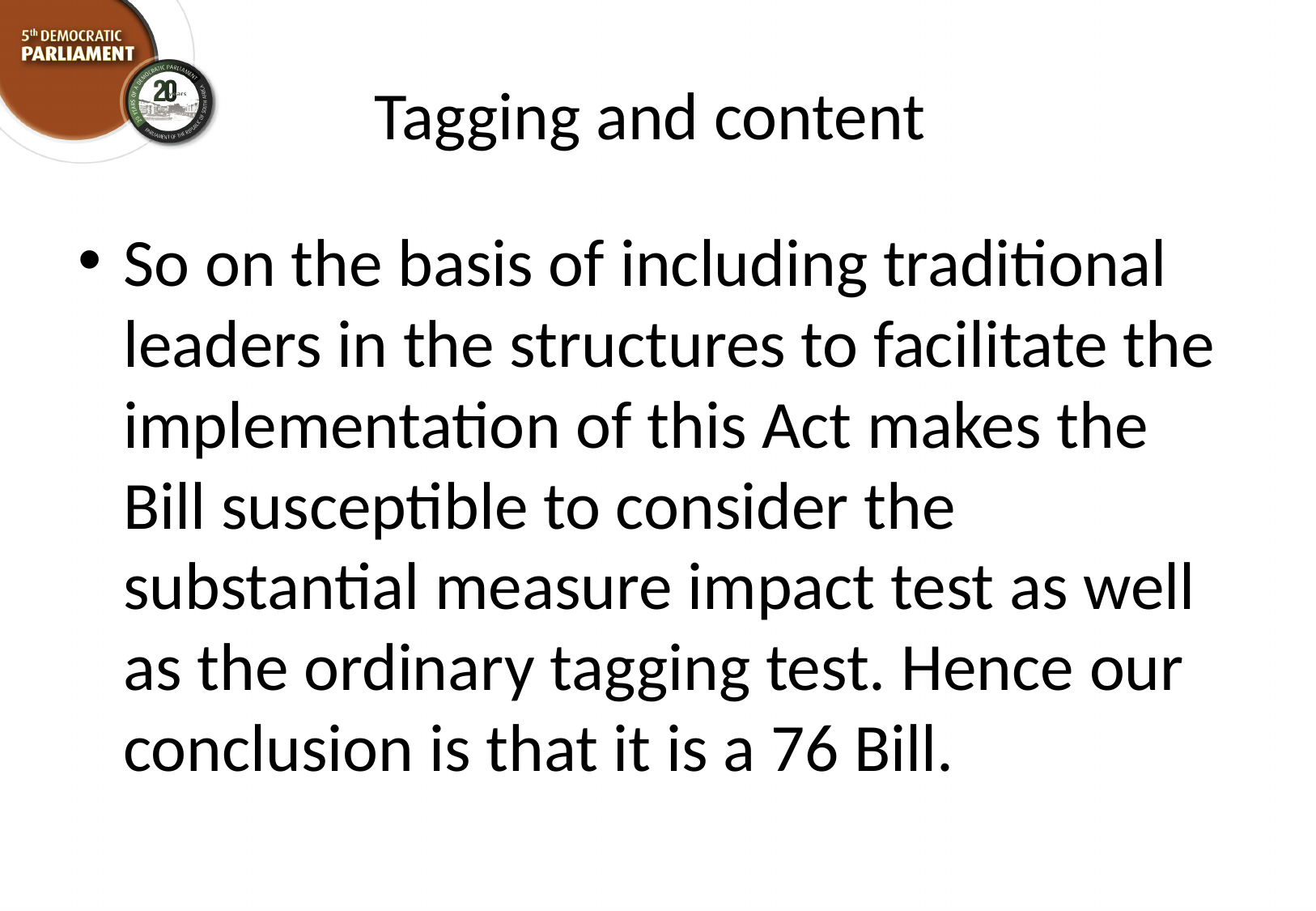

# Tagging and content
So on the basis of including traditional leaders in the structures to facilitate the implementation of this Act makes the Bill susceptible to consider the substantial measure impact test as well as the ordinary tagging test. Hence our conclusion is that it is a 76 Bill.